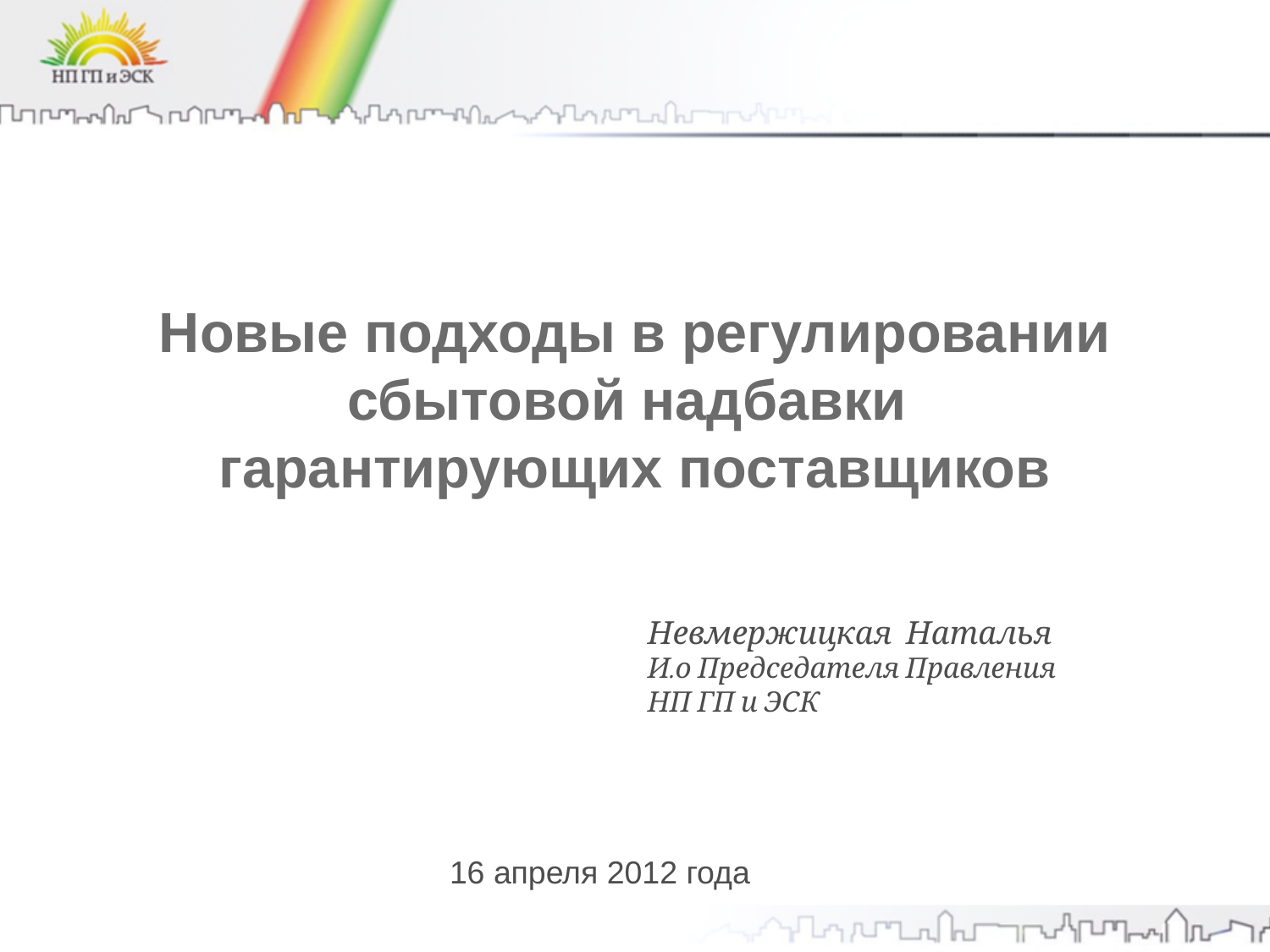

# Новые подходы в регулировании сбытовой надбавки гарантирующих поставщиков
Невмержицкая  Наталья
И.о Председателя Правления
НП ГП и ЭСК

16 апреля 2012 года